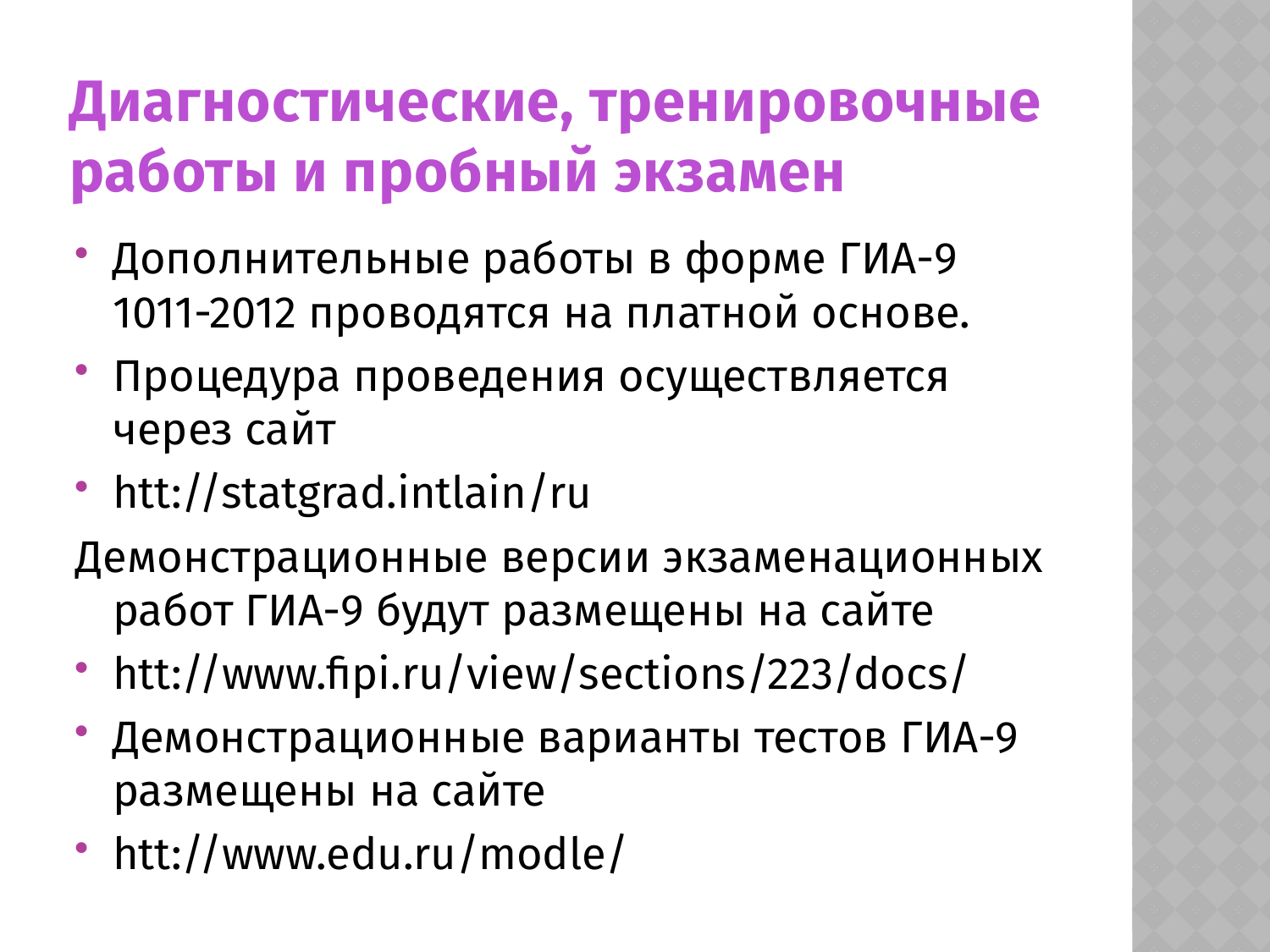

# Диагностические, тренировочные работы и пробный экзамен
Дополнительные работы в форме ГИА-9 1011-2012 проводятся на платной основе.
Процедура проведения осуществляется через сайт
htt://statgrad.intlain/ru
Демонстрационные версии экзаменационных работ ГИА-9 будут размещены на сайте
htt://www.fipi.ru/view/sections/223/docs/
Демонстрационные варианты тестов ГИА-9 размещены на сайте
htt://www.edu.ru/modle/